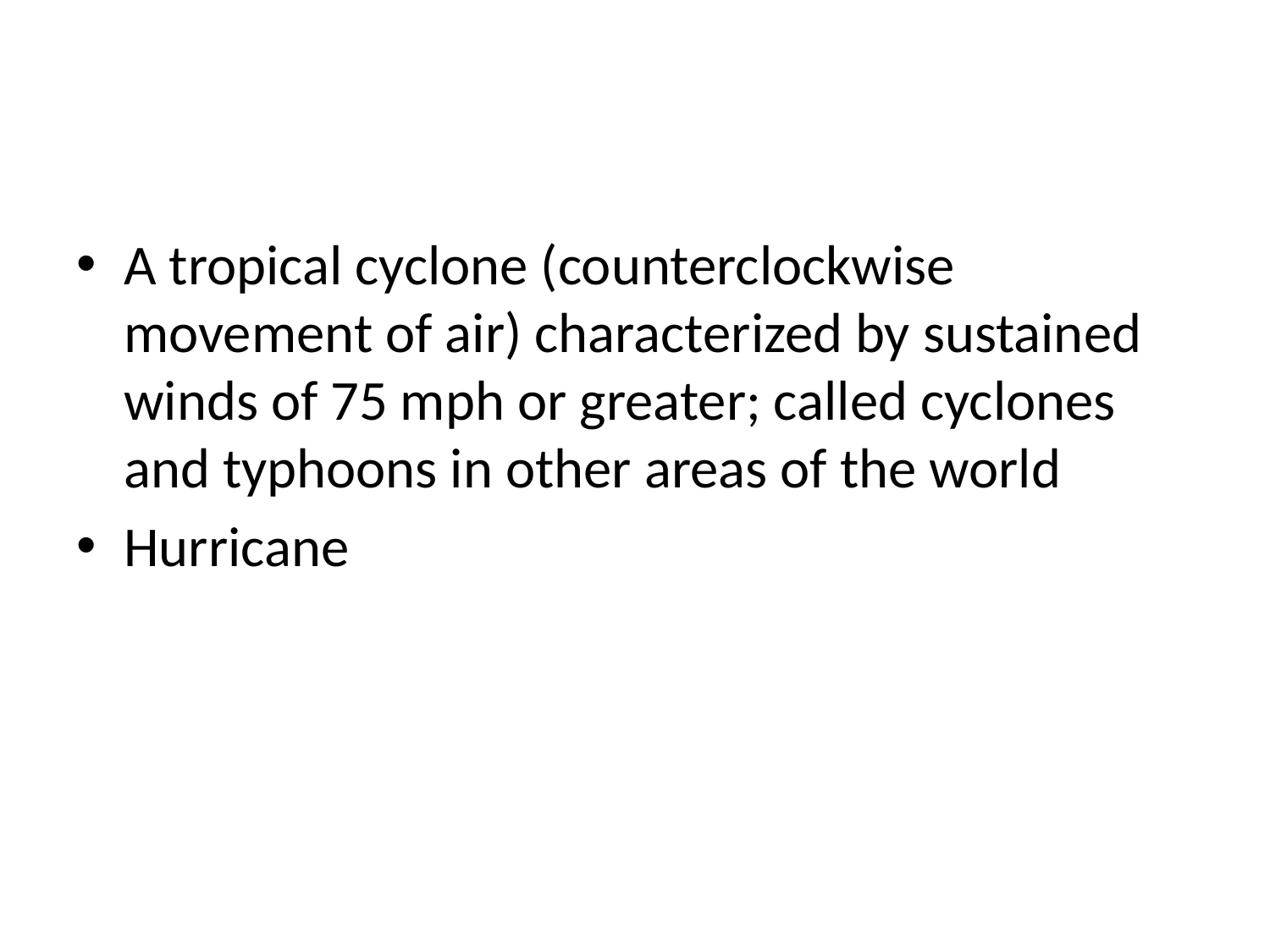

#
A tropical cyclone (counterclockwise movement of air) characterized by sustained winds of 75 mph or greater; called cyclones and typhoons in other areas of the world
Hurricane